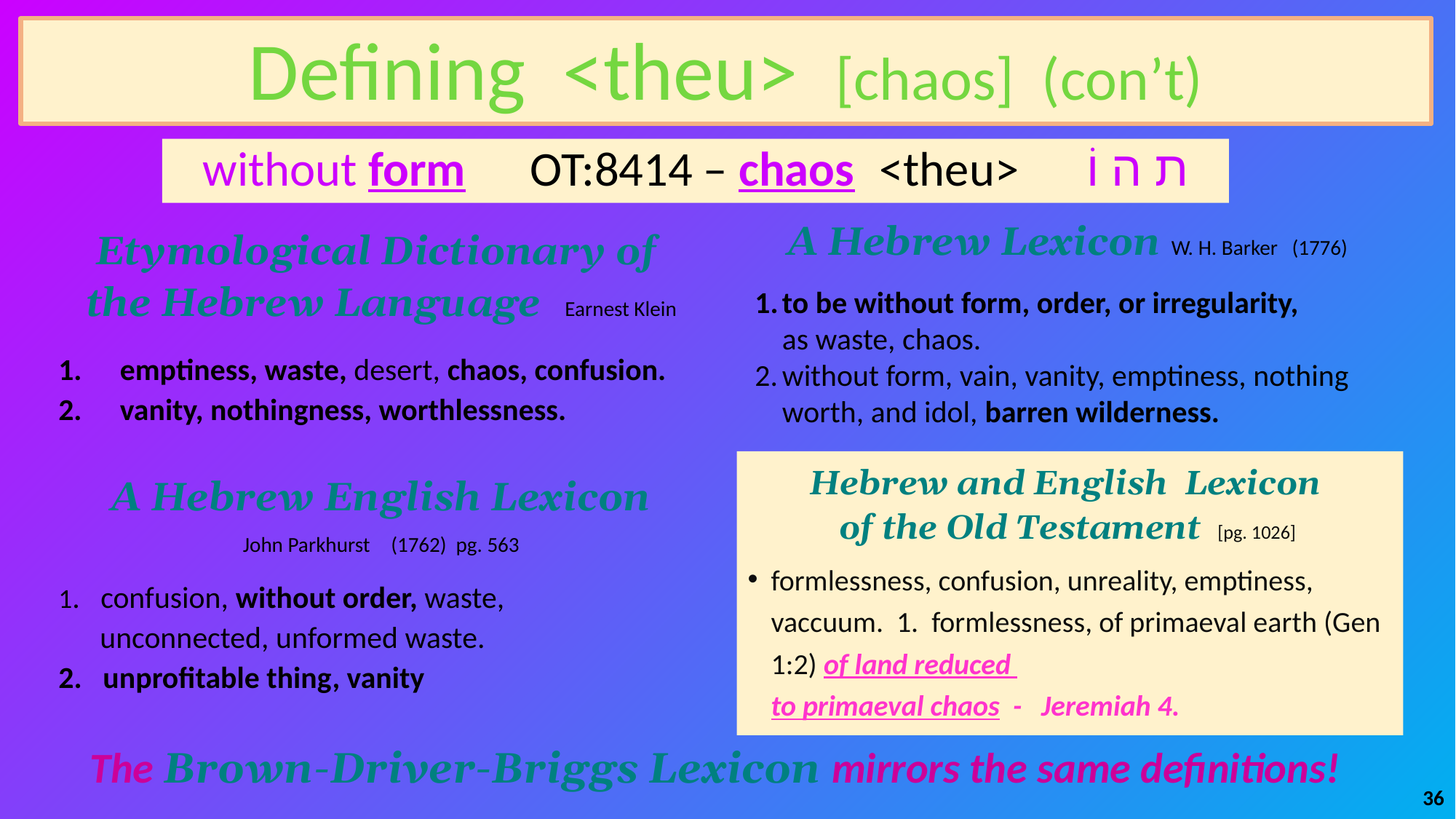

# Defining  <theu>  [chaos]  (con’t)
without form	OT:8414 – chaos	  <theu>	 ת ה וֹ
A Hebrew Lexicon W. H. Barker   (1776)

to be without form, order, or irregularity,
as waste, chaos.
without form, vain, vanity, emptiness, nothing worth, and idol, barren wilderness.
Etymological Dictionary of
the Hebrew Language    Earnest Klein
emptiness, waste, desert, chaos, confusion.
vanity, nothingness, worthlessness.

A Hebrew English Lexicon
John Parkhurst   (1762)  pg. 563
1.   confusion, without order, waste,
      unconnected, unformed waste.
2.   unprofitable thing, vanity

Hebrew and English  Lexicon
of the Old Testament  [pg. 1026]
formlessness, confusion, unreality, emptiness, vaccuum.  1.  formlessness, of primaeval earth (Gen 1:2) of land reduced
to primaeval chaos  -   Jeremiah 4.
The Brown-Driver-Briggs Lexicon mirrors the same definitions!
36